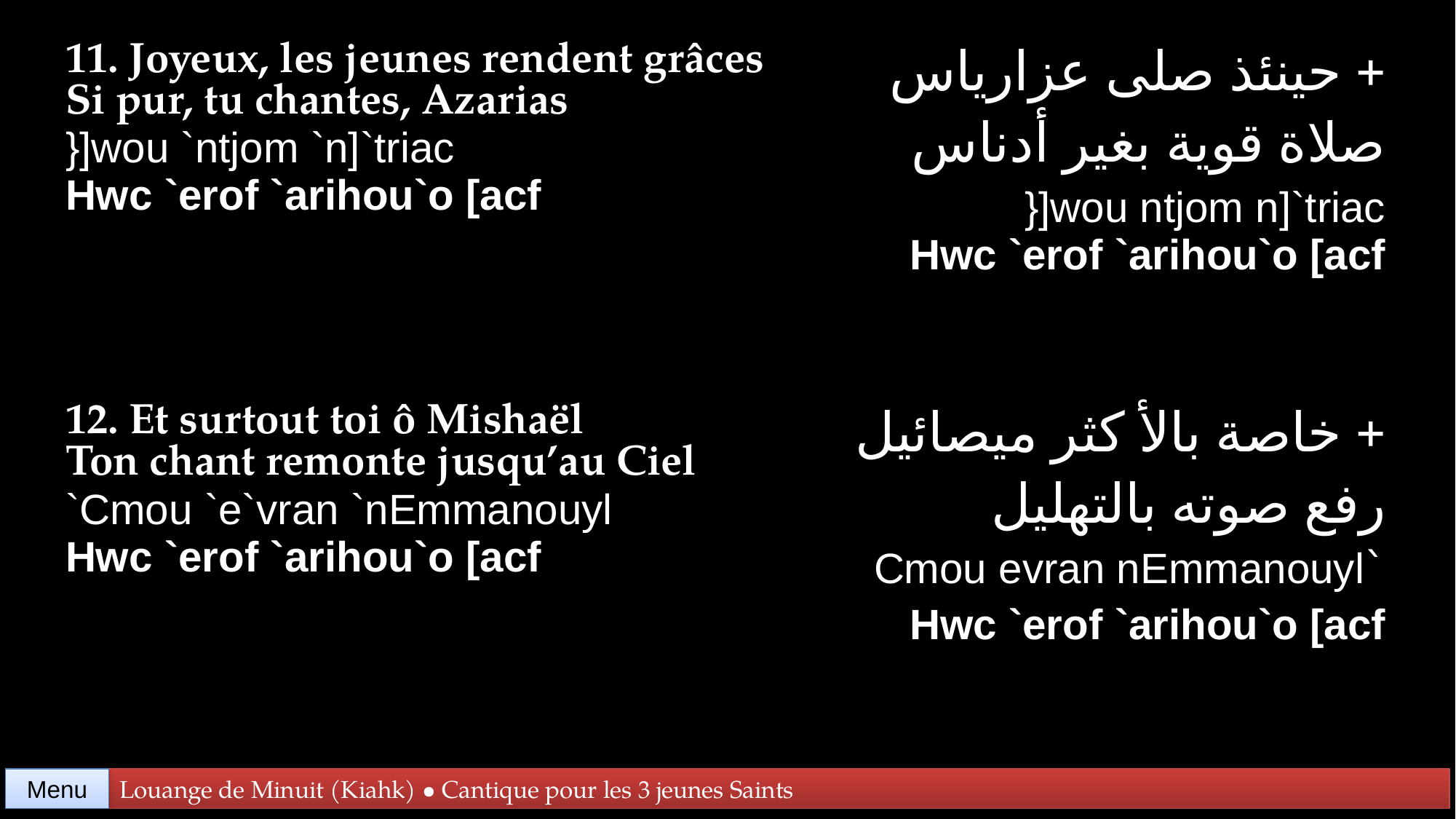

| 11. Joyeux, les jeunes rendent grâces Si pur, tu chantes, Azarias }]wou `ntjom `n]`triac Hwc `erof `arihou`o [acf | + حينئذ صلى عزارياس صلاة قوية بغير أدناس }]wou ntjom n]`triac Hwc `erof `arihou`o [acf |
| --- | --- |
| 12. Et surtout toi ô Mishaël Ton chant remonte jusqu’au Ciel `Cmou `e`vran `nEmmanouyl Hwc `erof `arihou`o [acf | + خاصة بالأ كثر ميصائيل رفع صوته بالتهليل `Cmou evran nEmmanouyl Hwc `erof `arihou`o [acf |
Menu
Louange de Minuit (Kiahk) • Cantique pour les 3 jeunes Saints